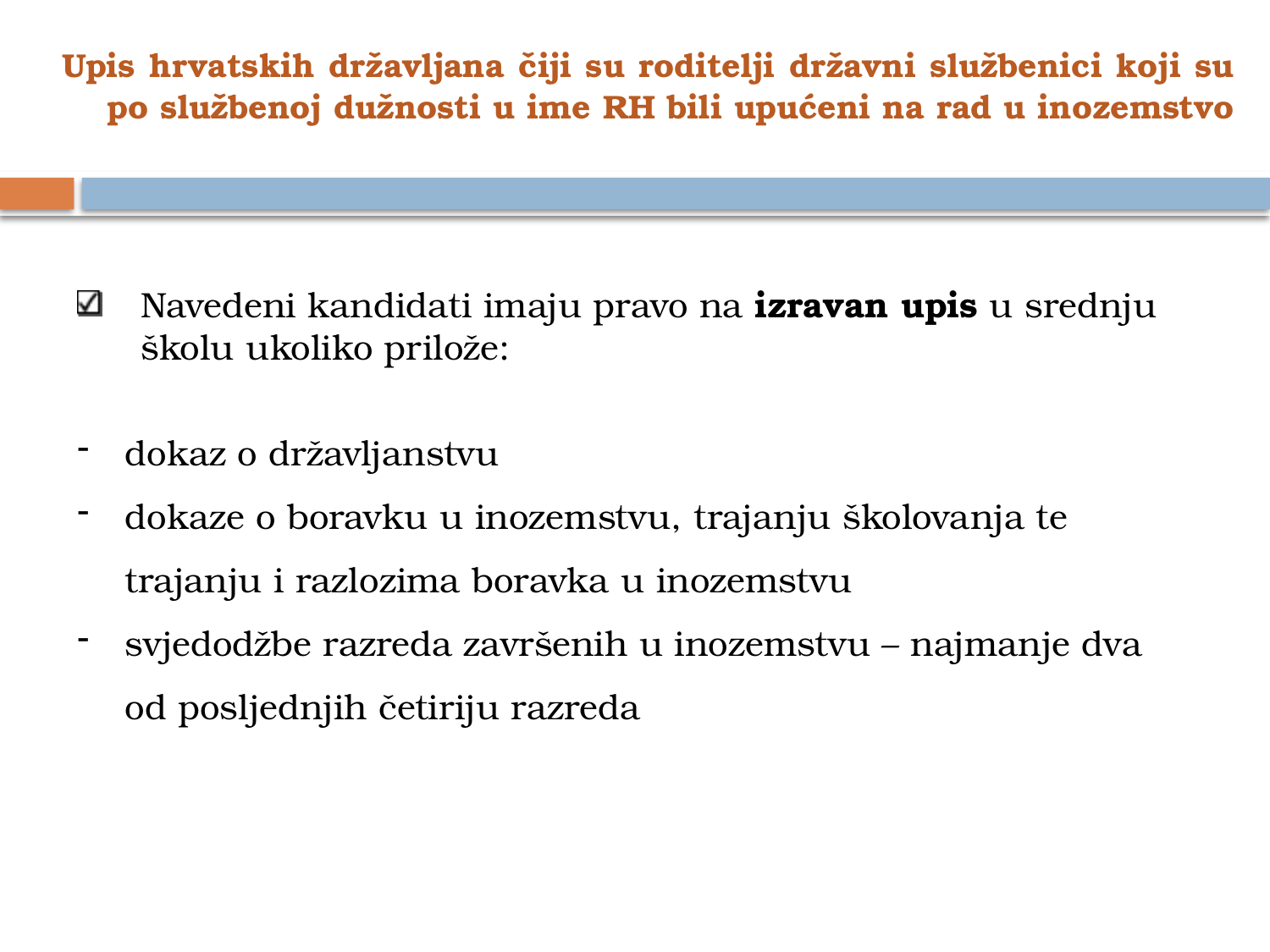

# Upis hrvatskih državljana čiji su roditelji državni službenici koji su po službenoj dužnosti u ime RH bili upućeni na rad u inozemstvo
Navedeni kandidati imaju pravo na izravan upis u srednju školu ukoliko prilože:

dokaz o državljanstvu
dokaze o boravku u inozemstvu, trajanju školovanja te trajanju i razlozima boravka u inozemstvu
svjedodžbe razreda završenih u inozemstvu – najmanje dva od posljednjih četiriju razreda